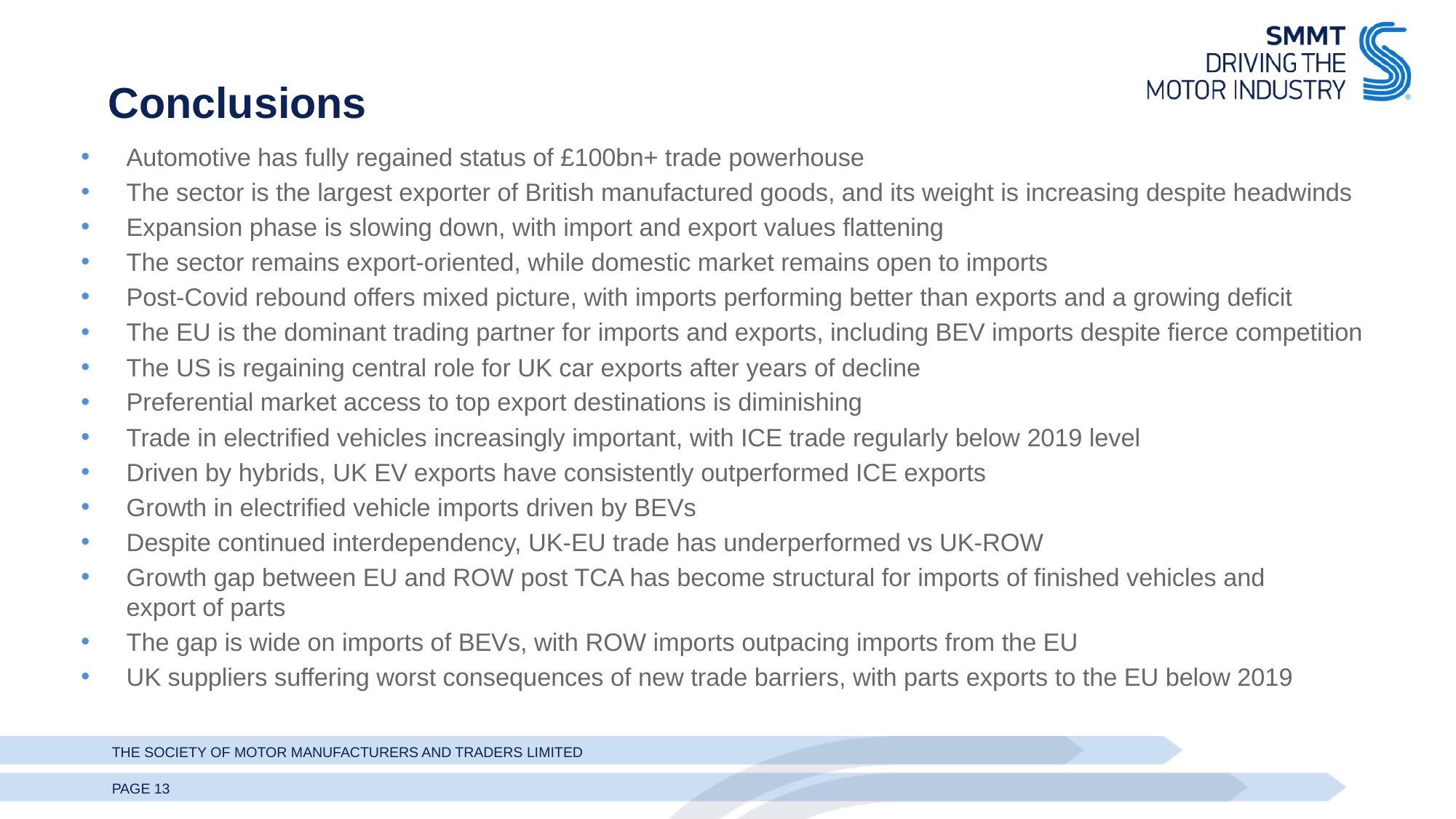

Conclusions
Automotive has fully regained status of £100bn+ trade powerhouse
The sector is the largest exporter of British manufactured goods, and its weight is increasing despite headwinds
Expansion phase is slowing down, with import and export values flattening
The sector remains export-oriented, while domestic market remains open to imports
Post-Covid rebound offers mixed picture, with imports performing better than exports and a growing deficit
The EU is the dominant trading partner for imports and exports, including BEV imports despite fierce competition
The US is regaining central role for UK car exports after years of decline
Preferential market access to top export destinations is diminishing
Trade in electrified vehicles increasingly important, with ICE trade regularly below 2019 level
Driven by hybrids, UK EV exports have consistently outperformed ICE exports
Growth in electrified vehicle imports driven by BEVs
Despite continued interdependency, UK-EU trade has underperformed vs UK-ROW
Growth gap between EU and ROW post TCA has become structural for imports of finished vehicles and
export of parts
The gap is wide on imports of BEVs, with ROW imports outpacing imports from the EU
UK suppliers suffering worst consequences of new trade barriers, with parts exports to the EU below 2019